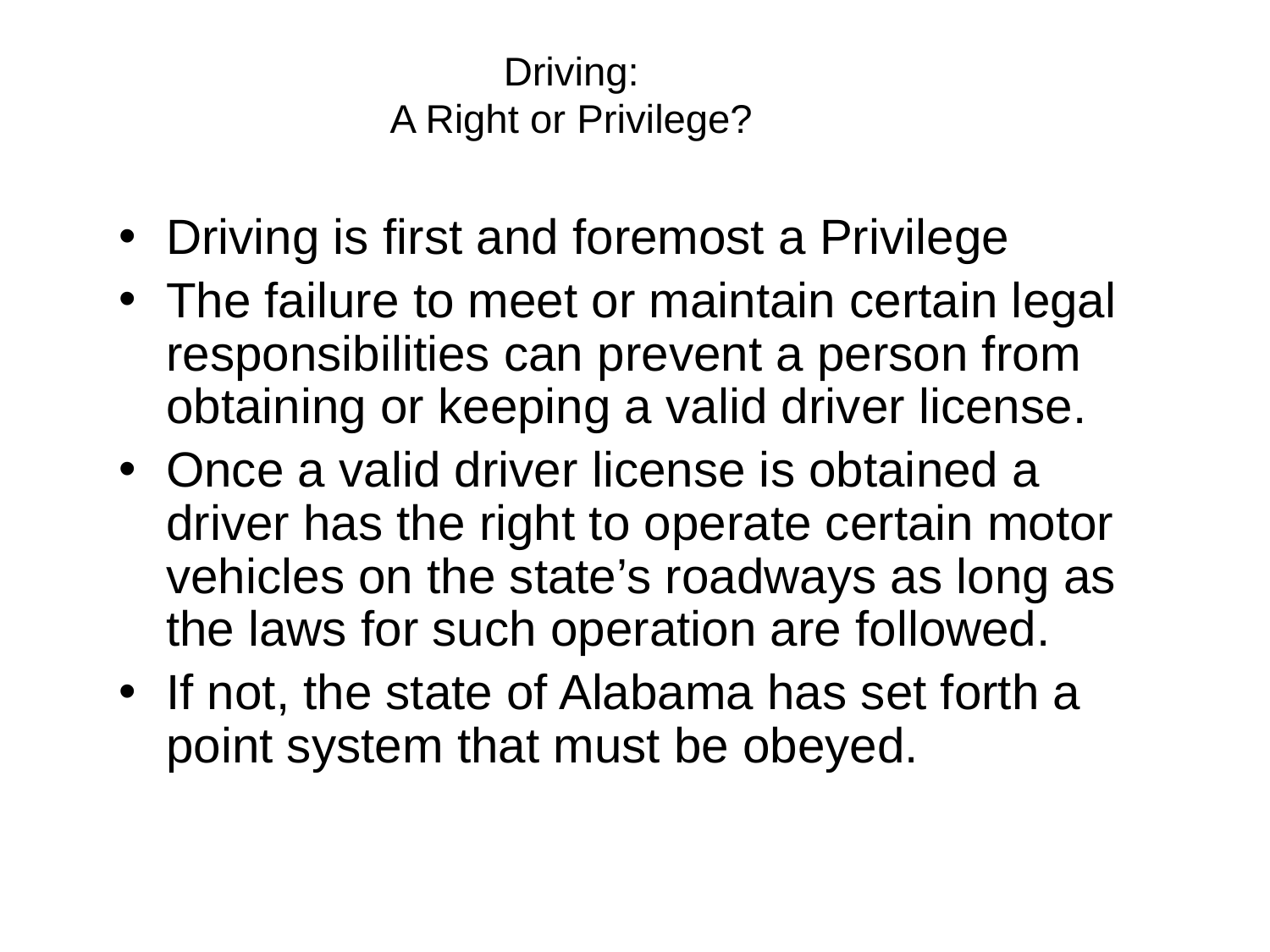

Driving:
A Right or Privilege?
Driving is first and foremost a Privilege
The failure to meet or maintain certain legal responsibilities can prevent a person from obtaining or keeping a valid driver license.
Once a valid driver license is obtained a driver has the right to operate certain motor vehicles on the state’s roadways as long as the laws for such operation are followed.
If not, the state of Alabama has set forth a point system that must be obeyed.